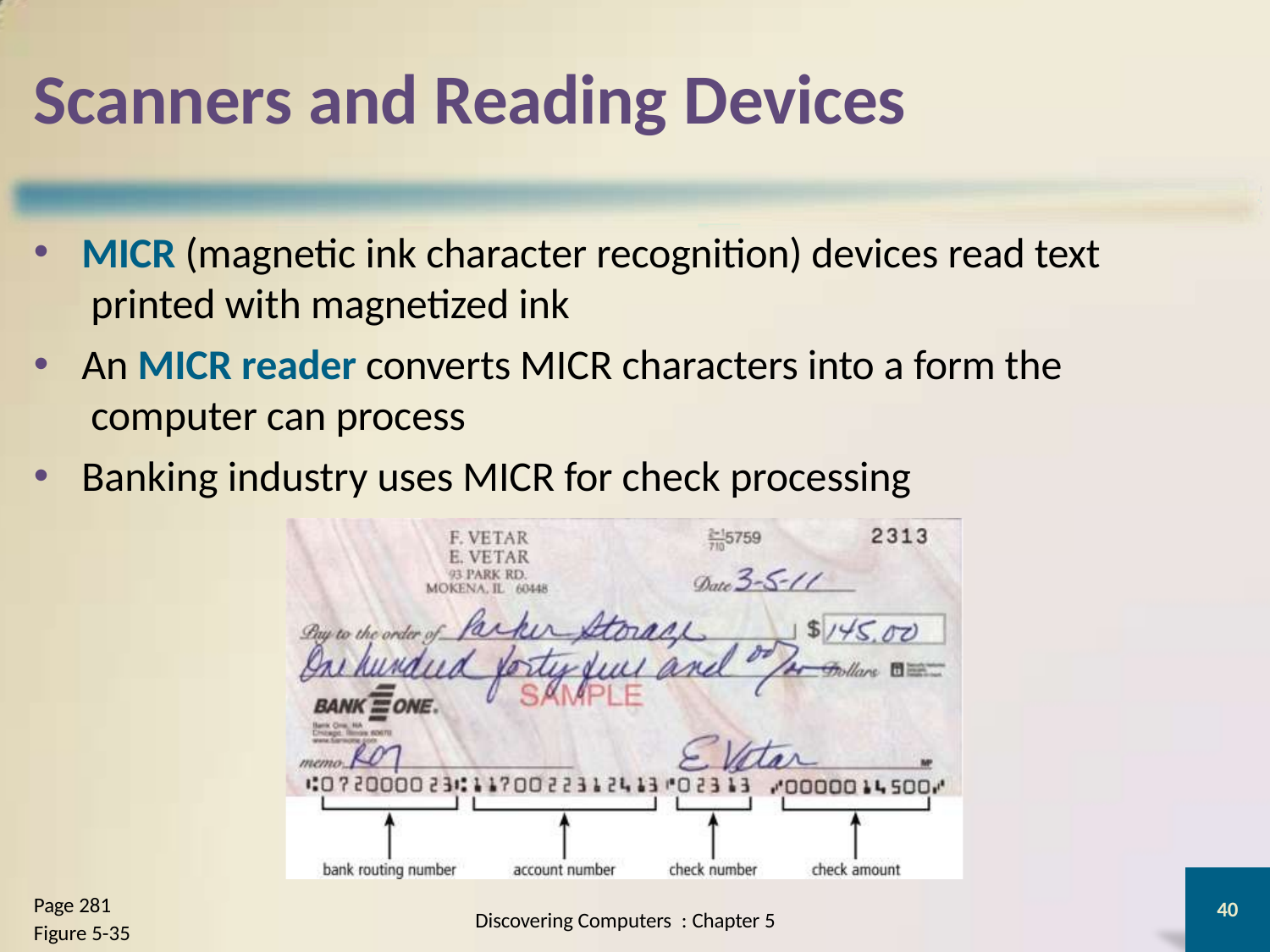

# Scanners and Reading Devices
MICR (magnetic ink character recognition) devices read text  printed with magnetized ink
An MICR reader converts MICR characters into a form the  computer can process
Banking industry uses MICR for check processing

Page 281
Figure 5-35
40
Discovering Computers  : Chapter 5